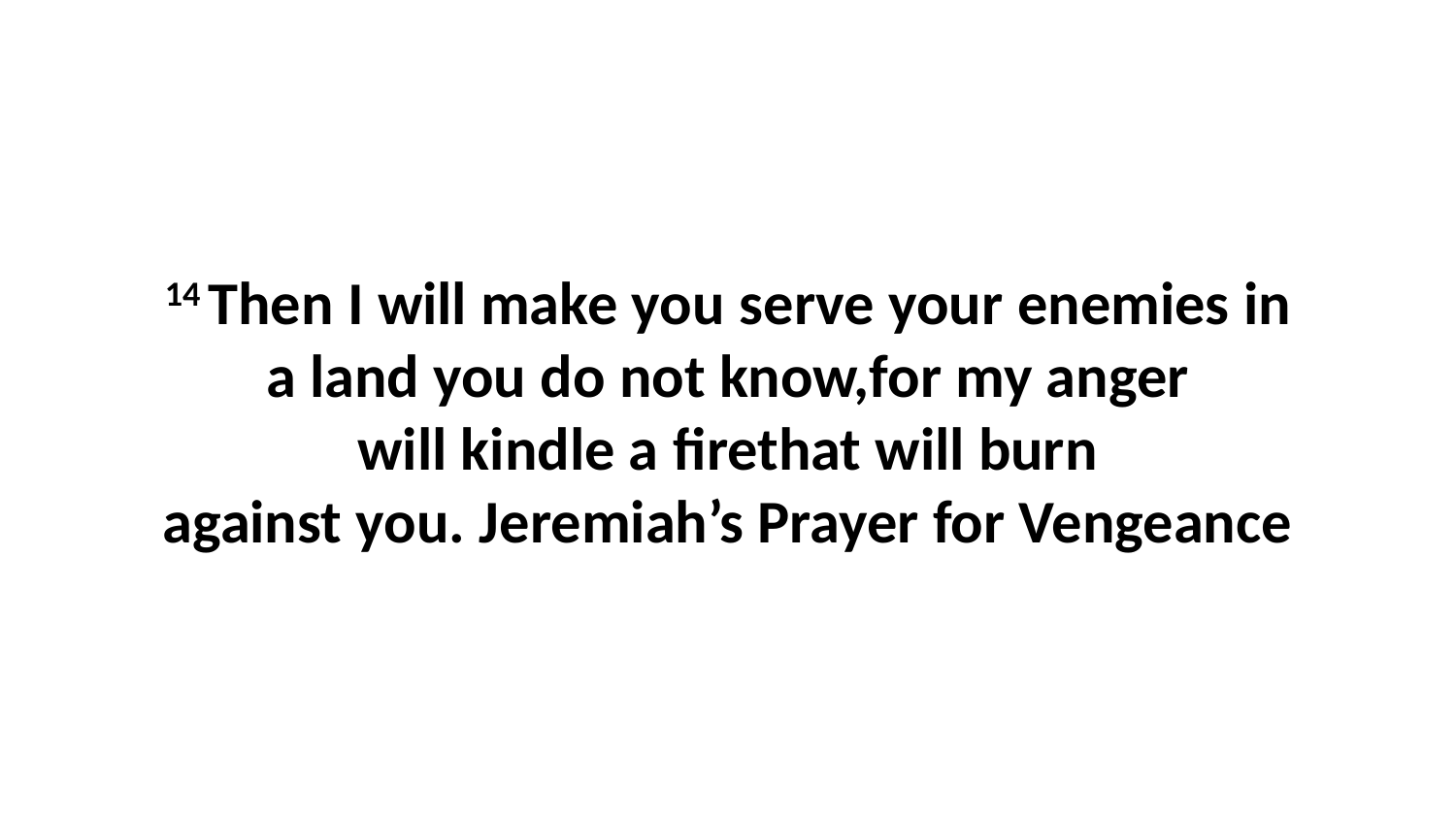

14 Then I will make you serve your enemies in a land you do not know,for my anger will kindle a firethat will burn against you. Jeremiah’s Prayer for Vengeance